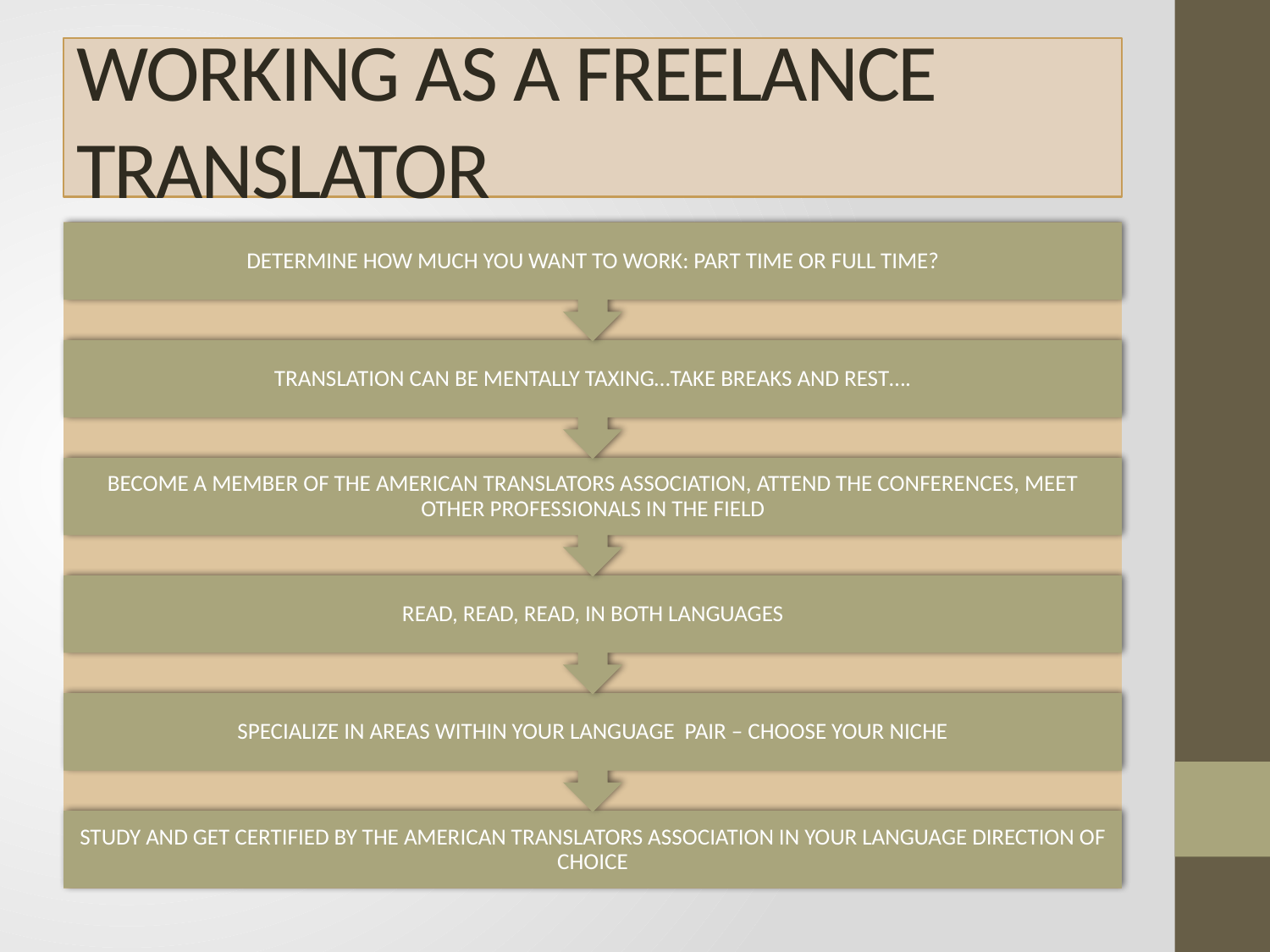

# WORKING AS A FREELANCE TRANSLATOR
STUDY AND GET CERTIFIED BY THE AMERICAN TRANSLATORS ASSOCIATION IN YOUR LANGUAGE DIRECTION OF CHOICE
SPECIALIZE IN AREAS WITHIN YOUR LANGUAGE  PAIR – CHOOSE YOUR NICHE
READ, READ, READ, IN BOTH LANGUAGES
BECOME A MEMBER OF THE AMERICAN TRANSLATORS ASSOCIATION, ATTEND THE CONFERENCES, MEET OTHER PROFESSIONALS IN THE FIELD
TRANSLATION CAN BE MENTALLY TAXING…TAKE BREAKS AND REST….
DETERMINE HOW MUCH YOU WANT TO WORK: PART TIME OR FULL TIME?